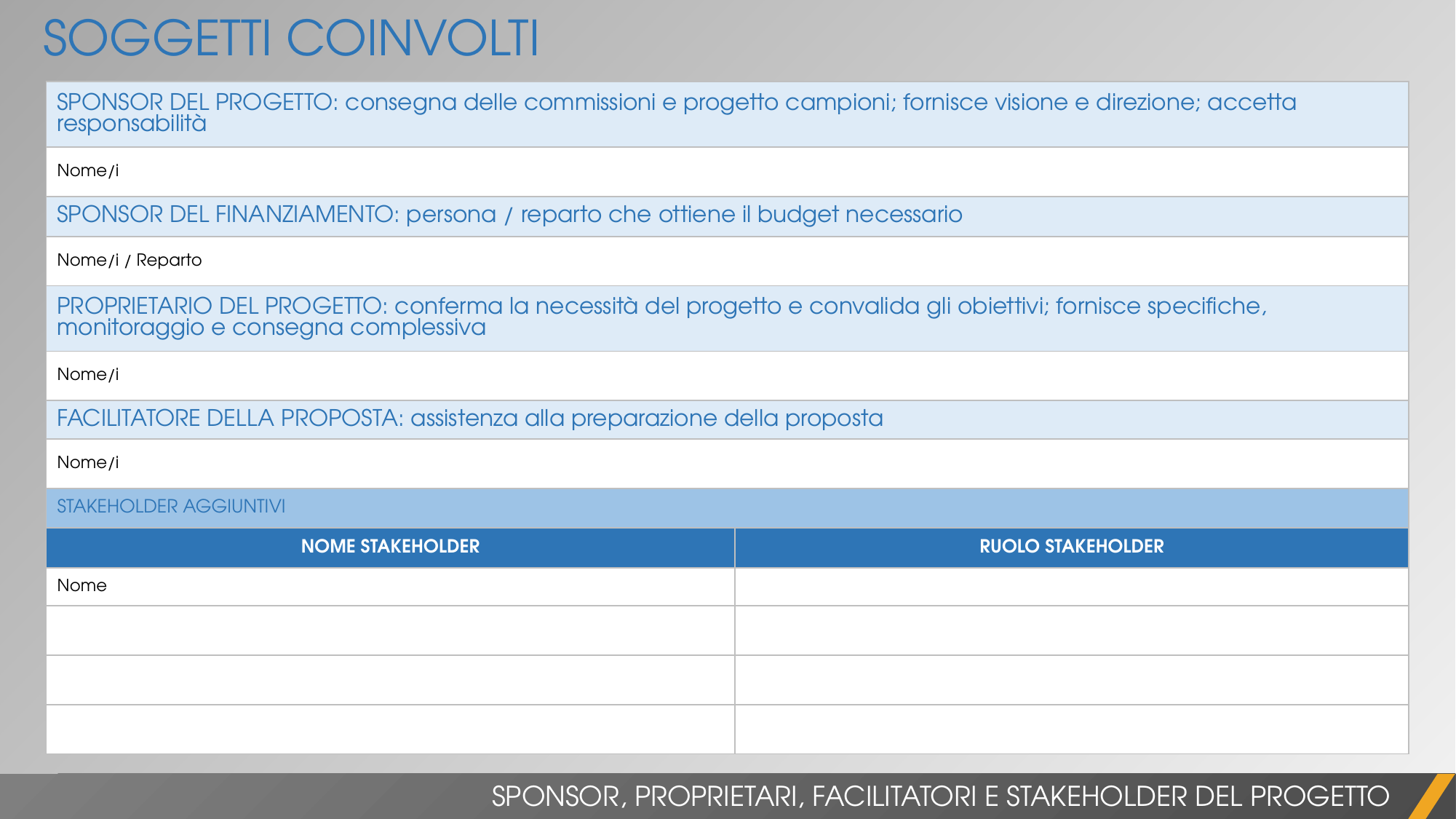

SOGGETTI COINVOLTI
| SPONSOR DEL PROGETTO: consegna delle commissioni e progetto campioni; fornisce visione e direzione; accetta responsabilità |  |
| --- | --- |
| Nome/i |  |
| SPONSOR DEL FINANZIAMENTO: persona / reparto che ottiene il budget necessario |  |
| Nome/i / Reparto |  |
| PROPRIETARIO DEL PROGETTO: conferma la necessità del progetto e convalida gli obiettivi; fornisce specifiche, monitoraggio e consegna complessiva |  |
| Nome/i |  |
| FACILITATORE DELLA PROPOSTA: assistenza alla preparazione della proposta |  |
| Nome/i |  |
| STAKEHOLDER AGGIUNTIVI |  |
| NOME STAKEHOLDER | RUOLO STAKEHOLDER |
| Nome |  |
|  |  |
|  |  |
|  |  |

SPONSOR, PROPRIETARI, FACILITATORI E STAKEHOLDER DEL PROGETTO
STAKEHOLDER